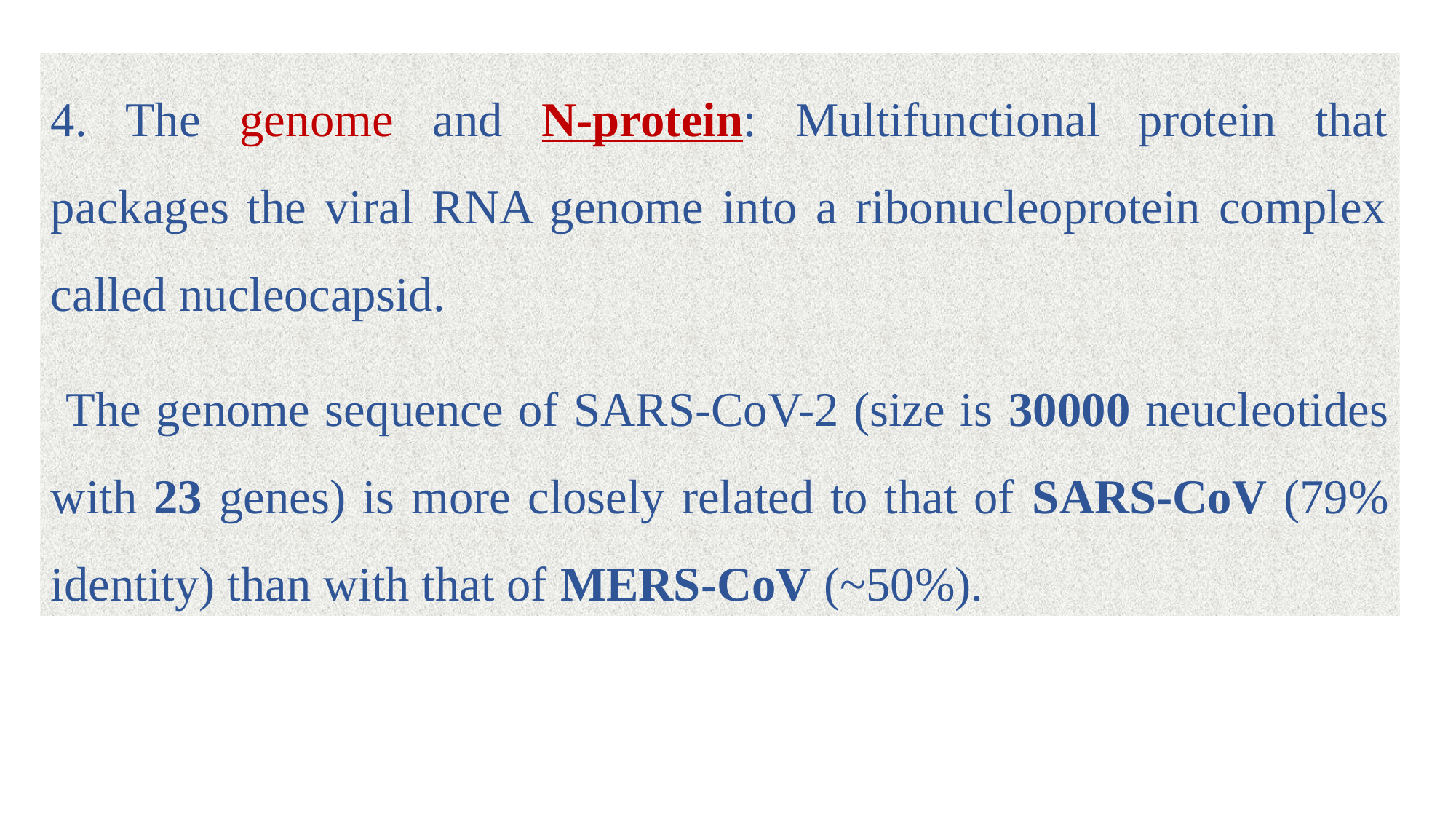

4. The genome and N-protein: Multifunctional protein that packages the viral RNA genome into a ribonucleoprotein complex called nucleocapsid.
 The genome sequence of SARS-CoV-2 (size is 30000 neucleotides with 23 genes) is more closely related to that of SARS-CoV (79% identity) than with that of MERS-CoV (~50%).